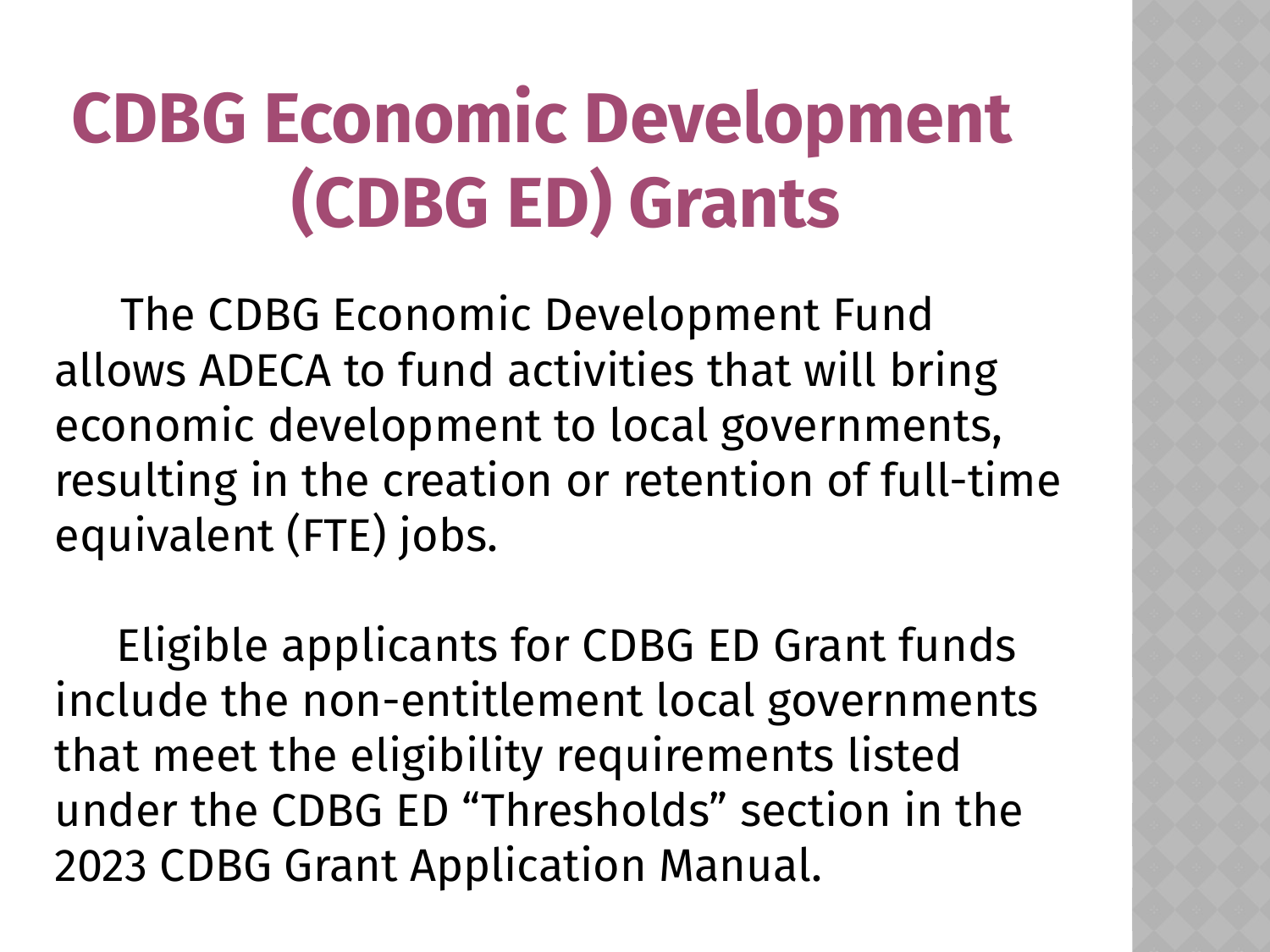

CDBG Economic Development (CDBG ED) Grants

     The CDBG Economic Development Fund allows ADECA to fund activities that will bring economic development to local governments, resulting in the creation or retention of full-time equivalent (FTE) jobs.

     Eligible applicants for CDBG ED Grant funds include the non-entitlement local governments that meet the eligibility requirements listed under the CDBG ED “Thresholds” section in the 2023 CDBG Grant Application Manual.